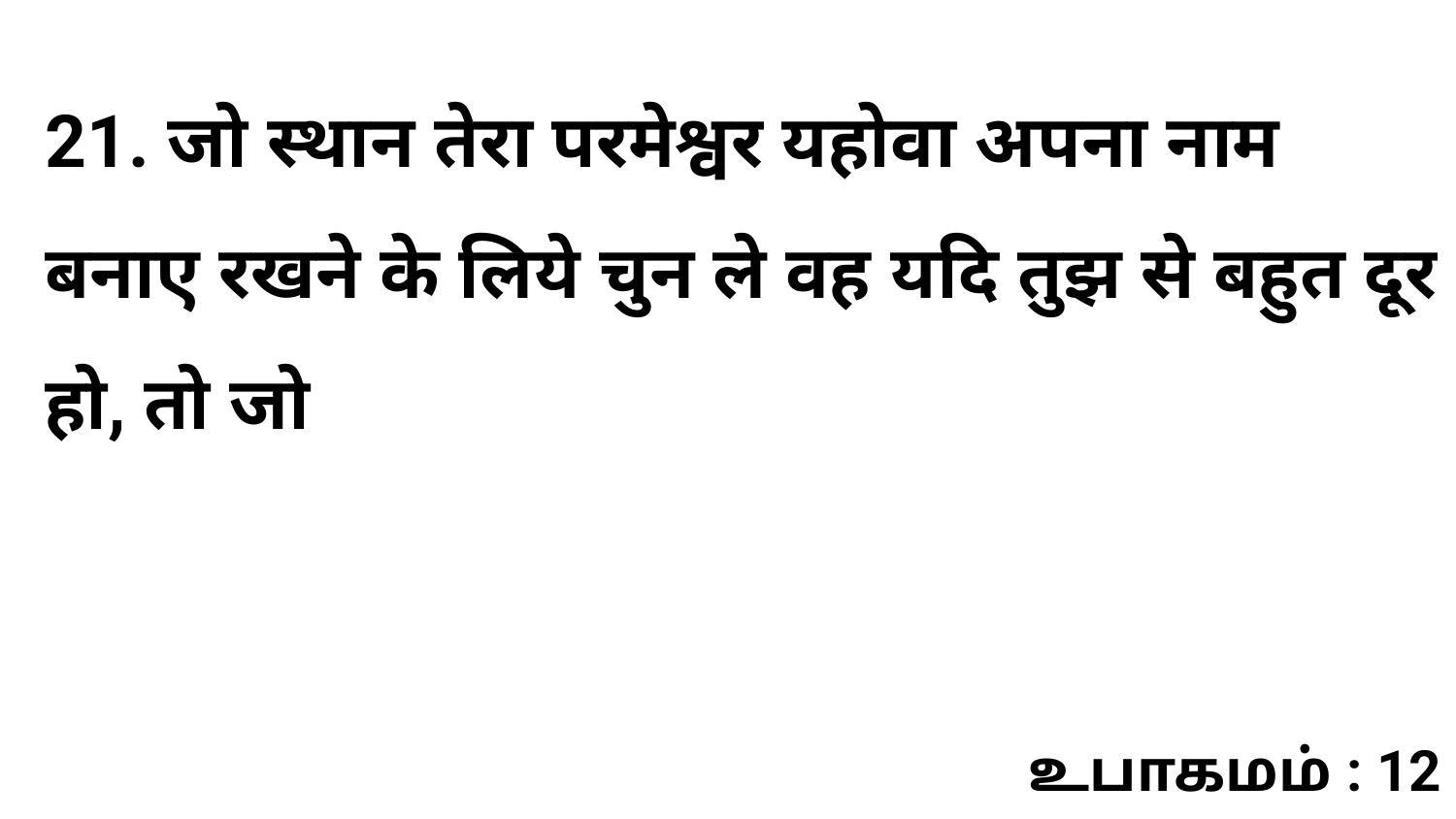

21. जो स्थान तेरा परमेश्वर यहोवा अपना नाम बनाए रखने के लिये चुन ले वह यदि तुझ से बहुत दूर हो, तो जो
உபாகமம் : 12